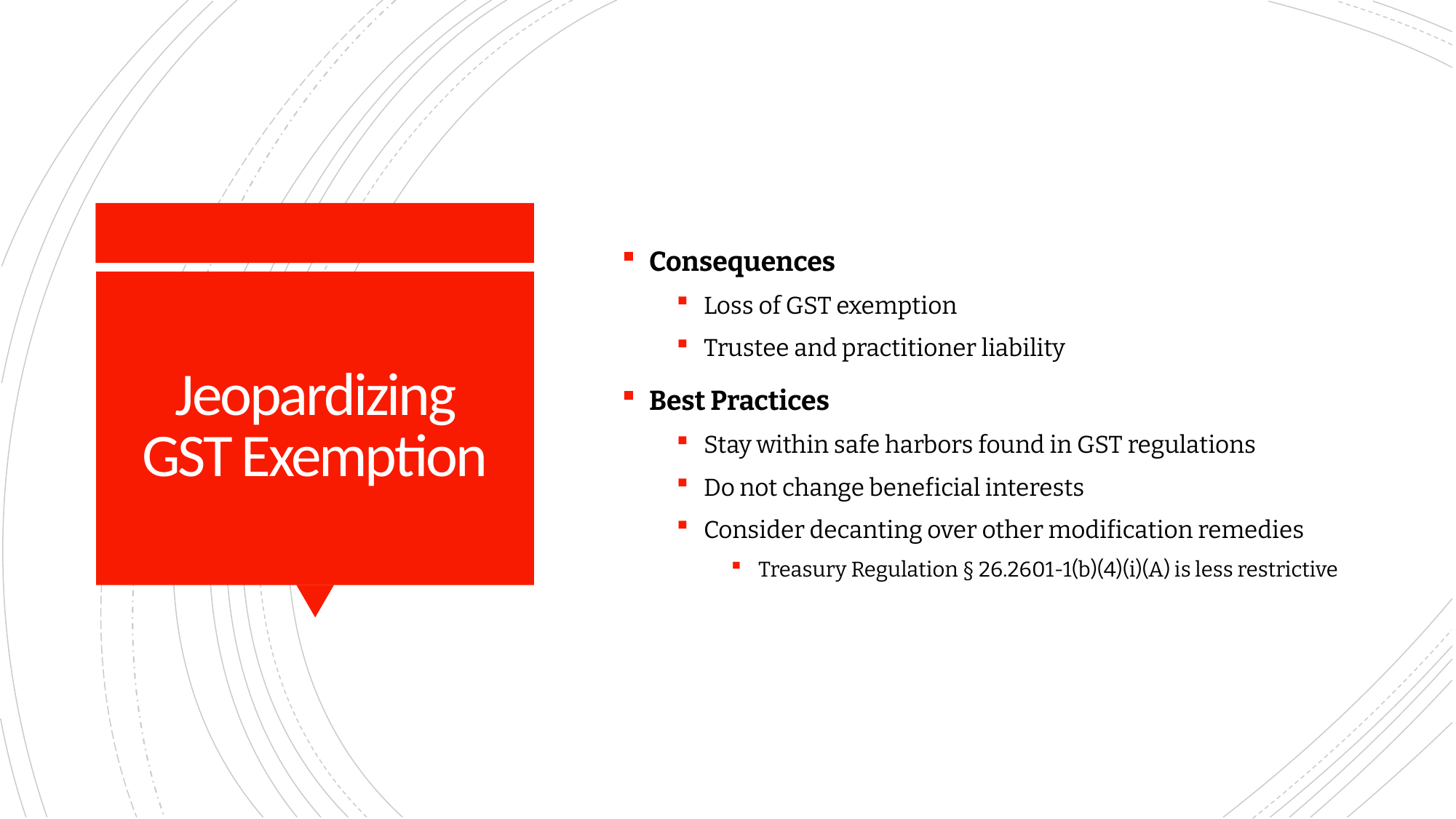

Consequences
Loss of GST exemption
Trustee and practitioner liability
Best Practices
Stay within safe harbors found in GST regulations
Do not change beneficial interests
Consider decanting over other modification remedies
Treasury Regulation § 26.2601-1(b)(4)(i)(A) is less restrictive
# Jeopardizing GST Exemption